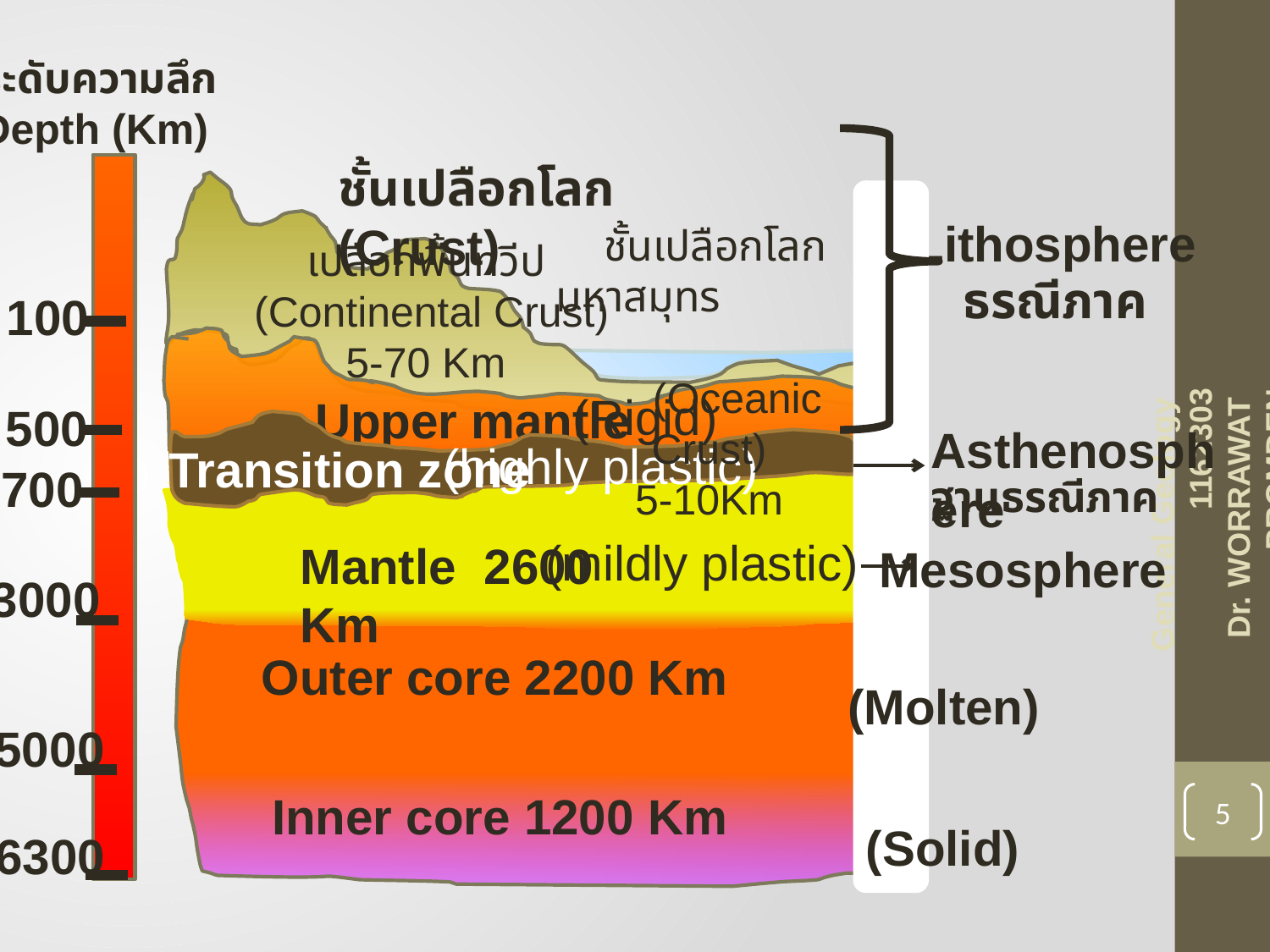

ระดับความลึก
Depth (Km)

ชั้นเปลือกโลก (Crust)

Lithosphere
ชั้นเปลือกโลกมหาสมุทร                                                 (Oceanic Crust)
5-10Km
เปลือกพื้นทวีป
(Continental Crust)
5-70 Km
ธรณีภาค
100

(Rigid)
Upper mantle
500

Asthenosphere
(highly plastic)
Transition zone
700
ฐานธรณีภาค

(mildly plastic)
Mantle  2600 Km
Mesosphere
General Geology  1162303
Dr. WORRAWAT  PROMDEN
3000

Outer core 2200 Km
(Molten)
5000
Inner core 1200 Km
5
(Solid)
6300